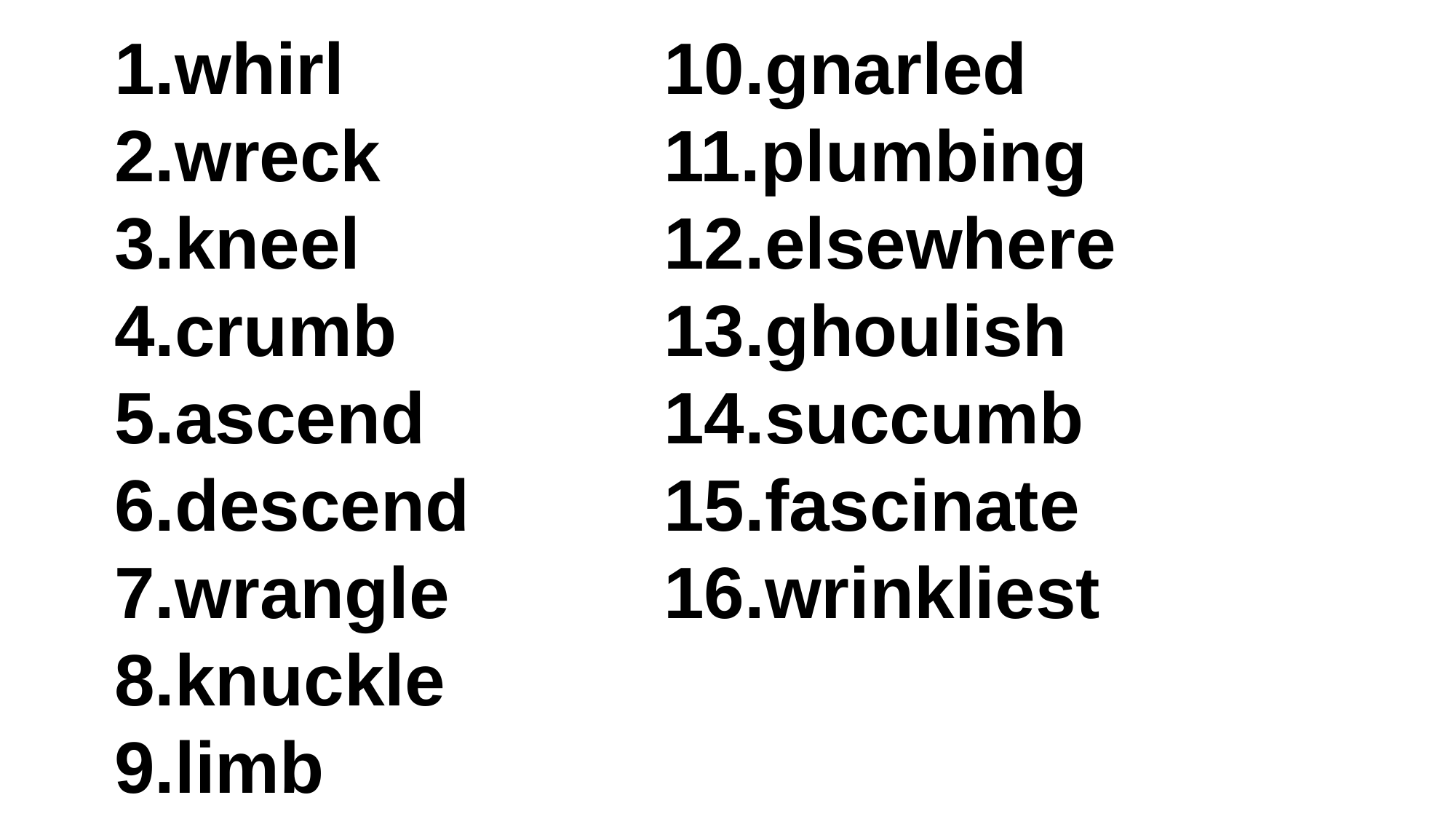

whirl
wreck
kneel
crumb
ascend
descend
7.wrangle
8.knuckle
9.limb

10.gnarled
11.plumbing
12.elsewhere
13.ghoulish
14.succumb
15.fascinate
16.wrinkliest